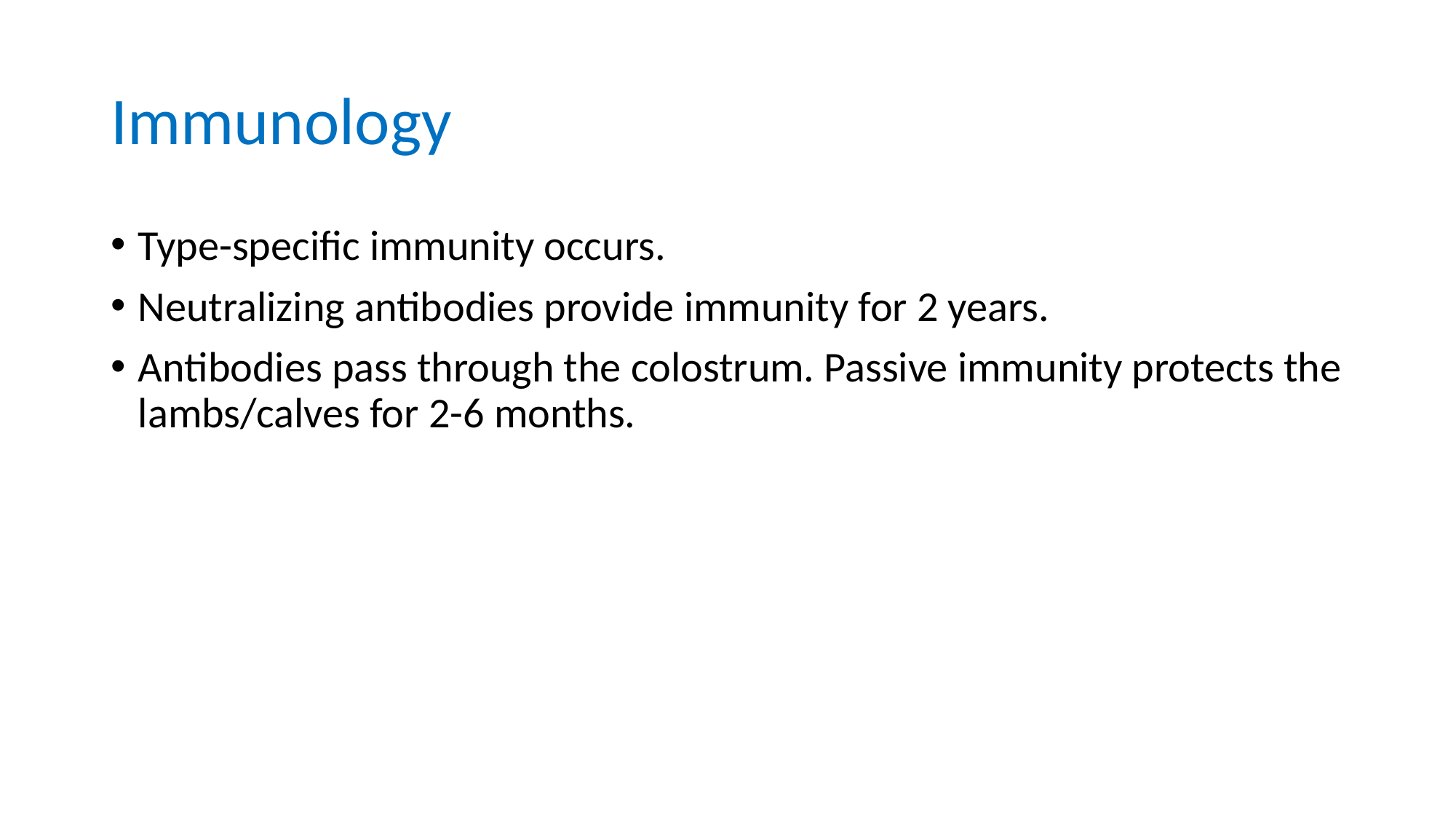

# Immunology
Type-specific immunity occurs.
Neutralizing antibodies provide immunity for 2 years.
Antibodies pass through the colostrum. Passive immunity protects the lambs/calves for 2-6 months.